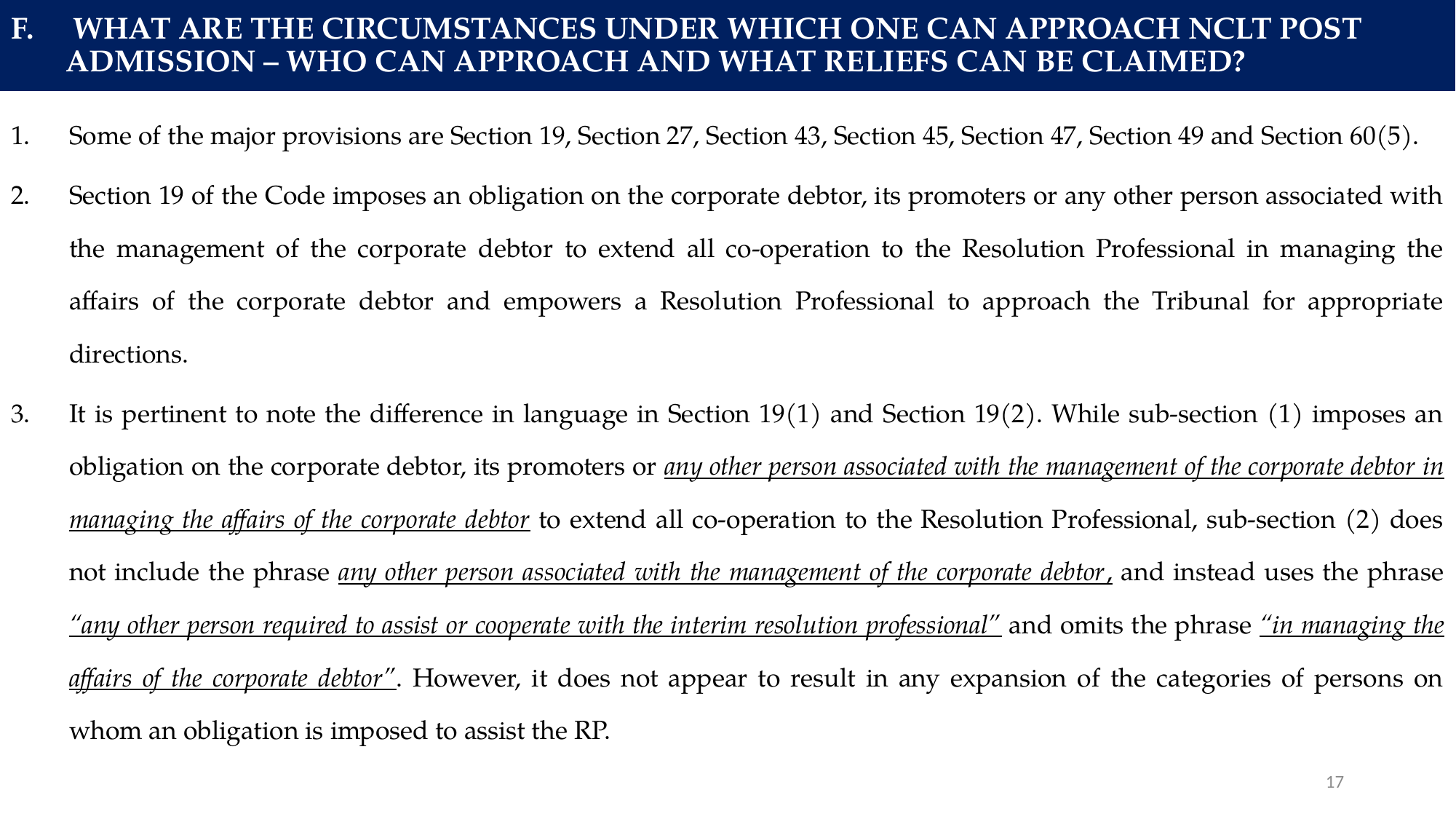

# What are the circumstances under which one can approach NCLT post admission – Who can approach and what reliefs can be claimed?
Some of the major provisions are Section 19, Section 27, Section 43, Section 45, Section 47, Section 49 and Section 60(5).
Section 19 of the Code imposes an obligation on the corporate debtor, its promoters or any other person associated with the management of the corporate debtor to extend all co-operation to the Resolution Professional in managing the affairs of the corporate debtor and empowers a Resolution Professional to approach the Tribunal for appropriate directions.
It is pertinent to note the difference in language in Section 19(1) and Section 19(2). While sub-section (1) imposes an obligation on the corporate debtor, its promoters or any other person associated with the management of the corporate debtor in managing the affairs of the corporate debtor to extend all co-operation to the Resolution Professional, sub-section (2) does not include the phrase any other person associated with the management of the corporate debtor, and instead uses the phrase “any other person required to assist or cooperate with the interim resolution professional” and omits the phrase “in managing the affairs of the corporate debtor”. However, it does not appear to result in any expansion of the categories of persons on whom an obligation is imposed to assist the RP.

17